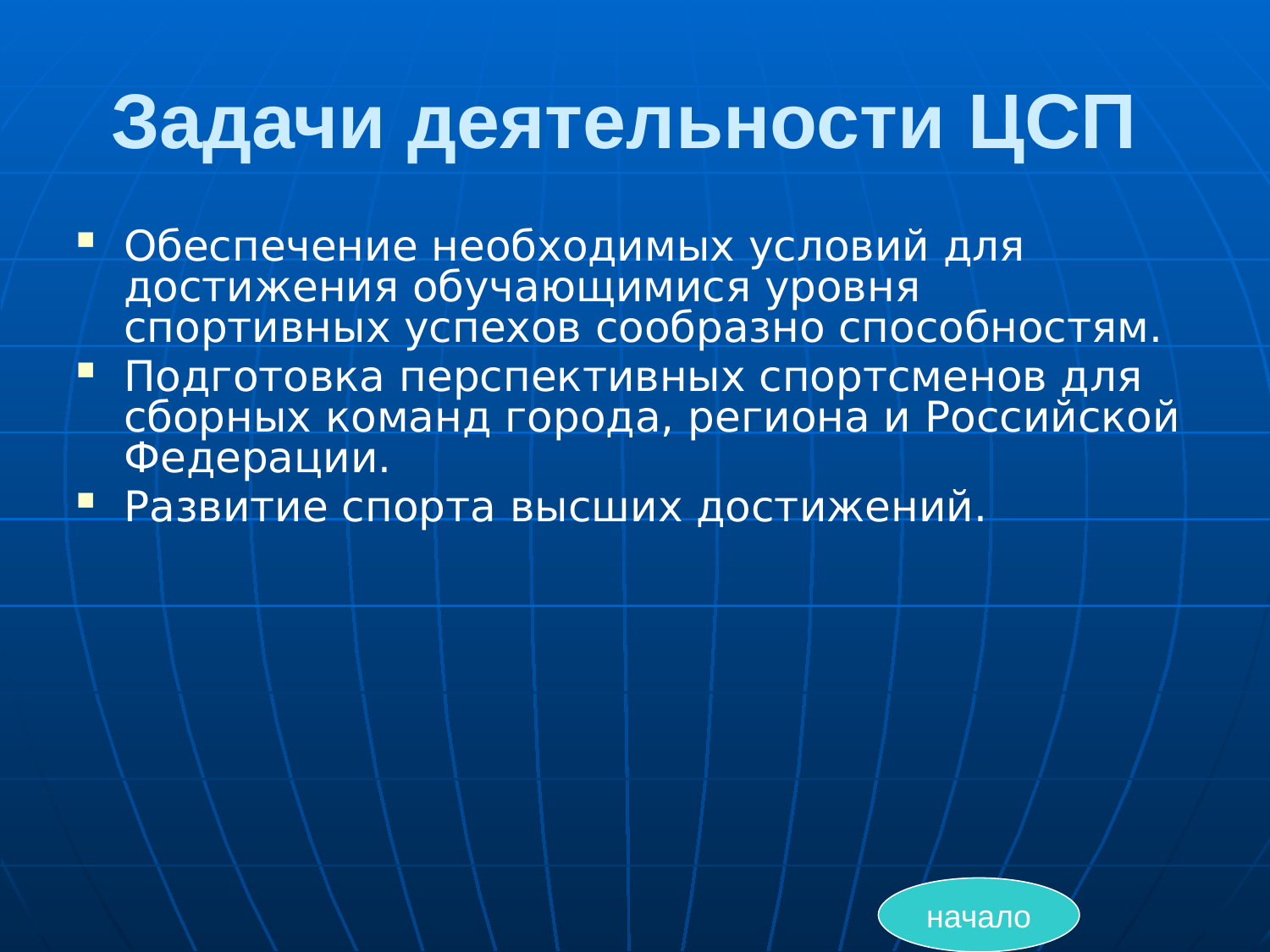

# Задачи деятельности ЦСП
Обеспечение необходимых условий для достижения обучающимися уровня спортивных успехов сообразно способностям.
Подготовка перспективных спортсменов для сборных команд города, региона и Российской Федерации.
Развитие спорта высших достижений.
начало